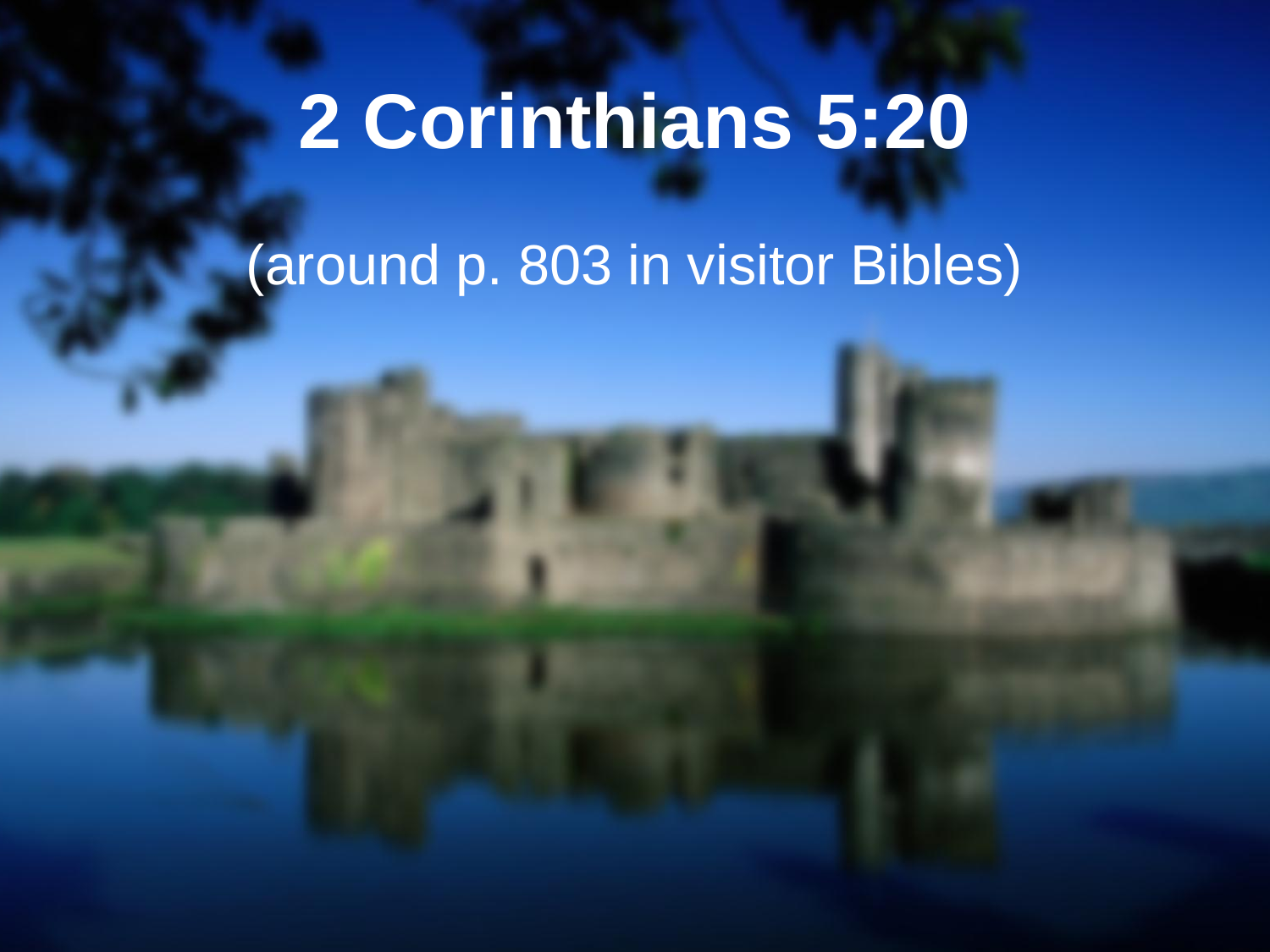

# 2 Corinthians 5:20
(around p. 803 in visitor Bibles)